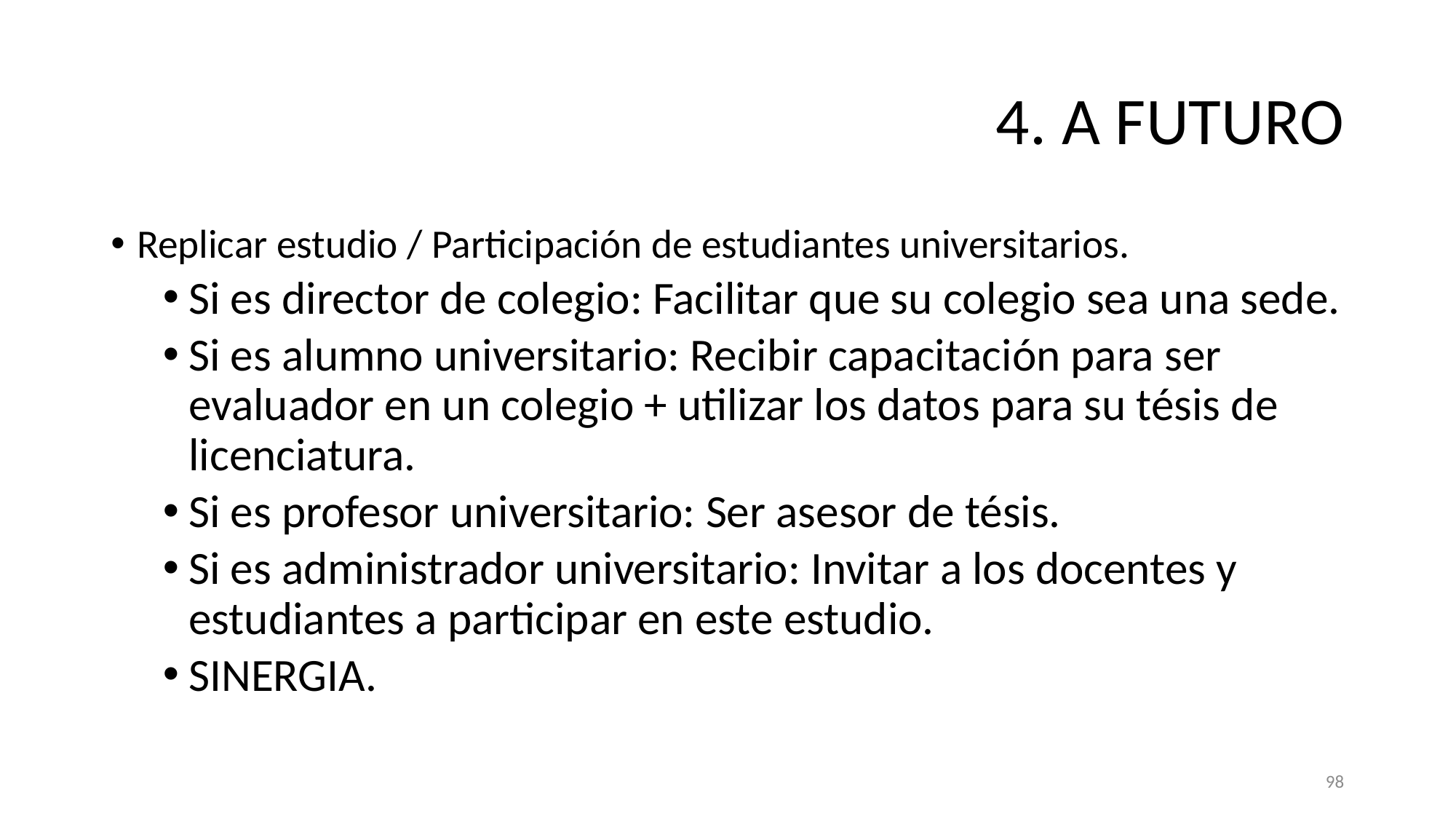

# 4. A FUTURO
Replicar estudio / Participación de estudiantes universitarios.
Si es director de colegio: Facilitar que su colegio sea una sede.
Si es alumno universitario: Recibir capacitación para ser evaluador en un colegio + utilizar los datos para su tésis de licenciatura.
Si es profesor universitario: Ser asesor de tésis.
Si es administrador universitario: Invitar a los docentes y estudiantes a participar en este estudio.
SINERGIA.
98